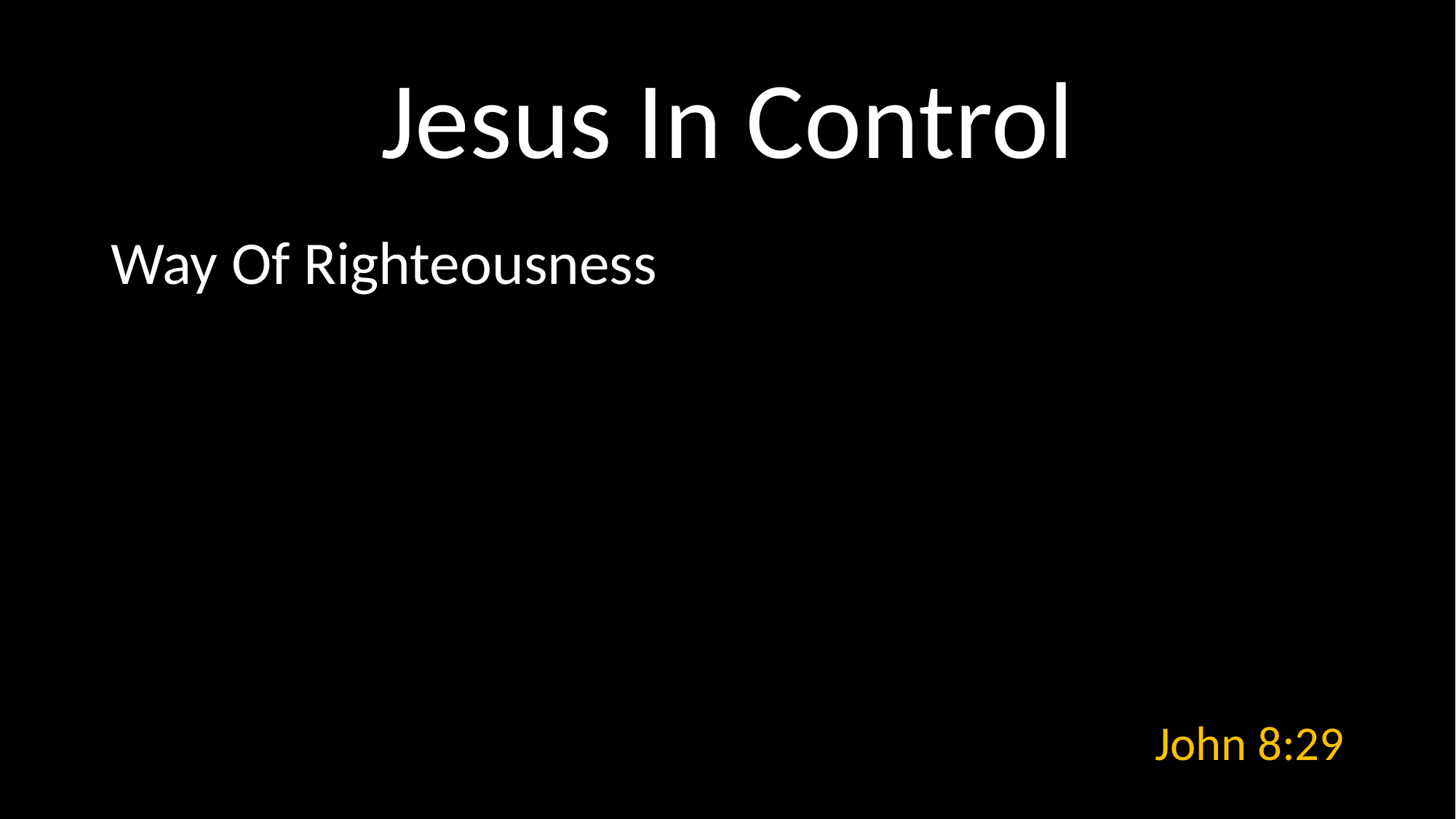

# Jesus In Control
Way Of Righteousness
John 8:29